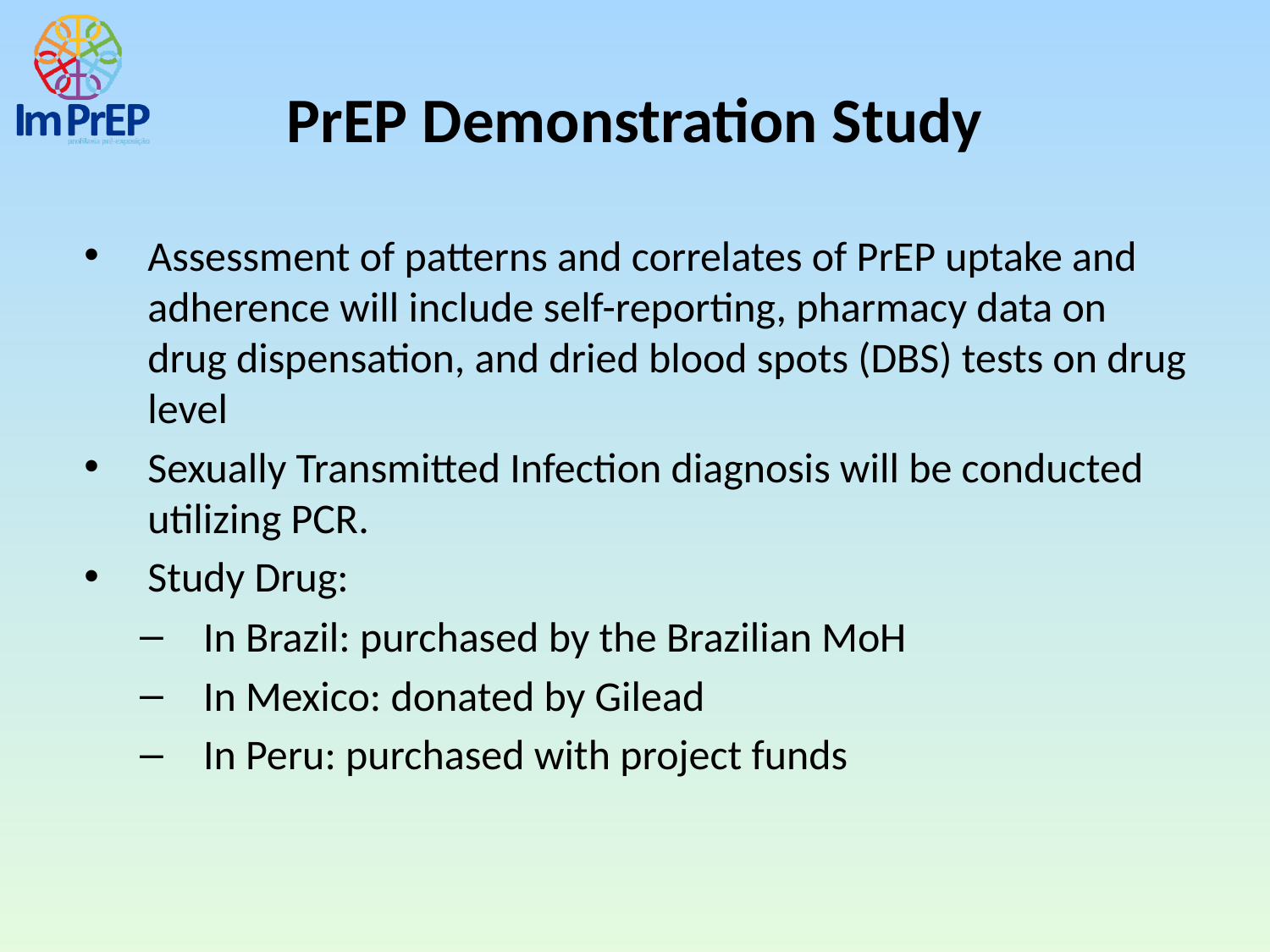

# PrEP Demonstration Study
Assessment of patterns and correlates of PrEP uptake and adherence will include self-reporting, pharmacy data on drug dispensation, and dried blood spots (DBS) tests on drug level
Sexually Transmitted Infection diagnosis will be conducted utilizing PCR.
Study Drug:
In Brazil: purchased by the Brazilian MoH
In Mexico: donated by Gilead
In Peru: purchased with project funds